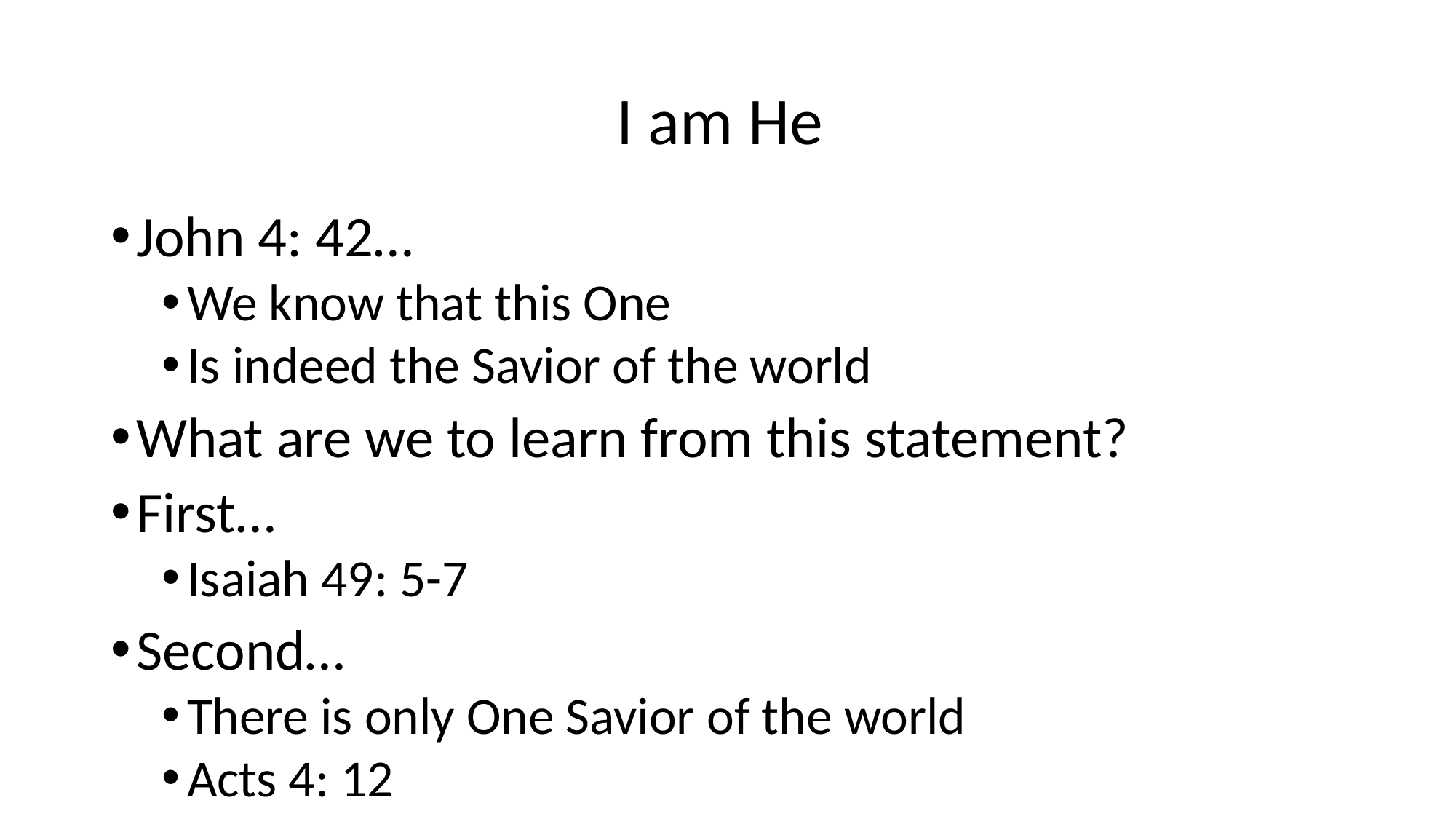

# I am He
John 4: 42…
We know that this One
Is indeed the Savior of the world
What are we to learn from this statement?
First…
Isaiah 49: 5-7
Second…
There is only One Savior of the world
Acts 4: 12